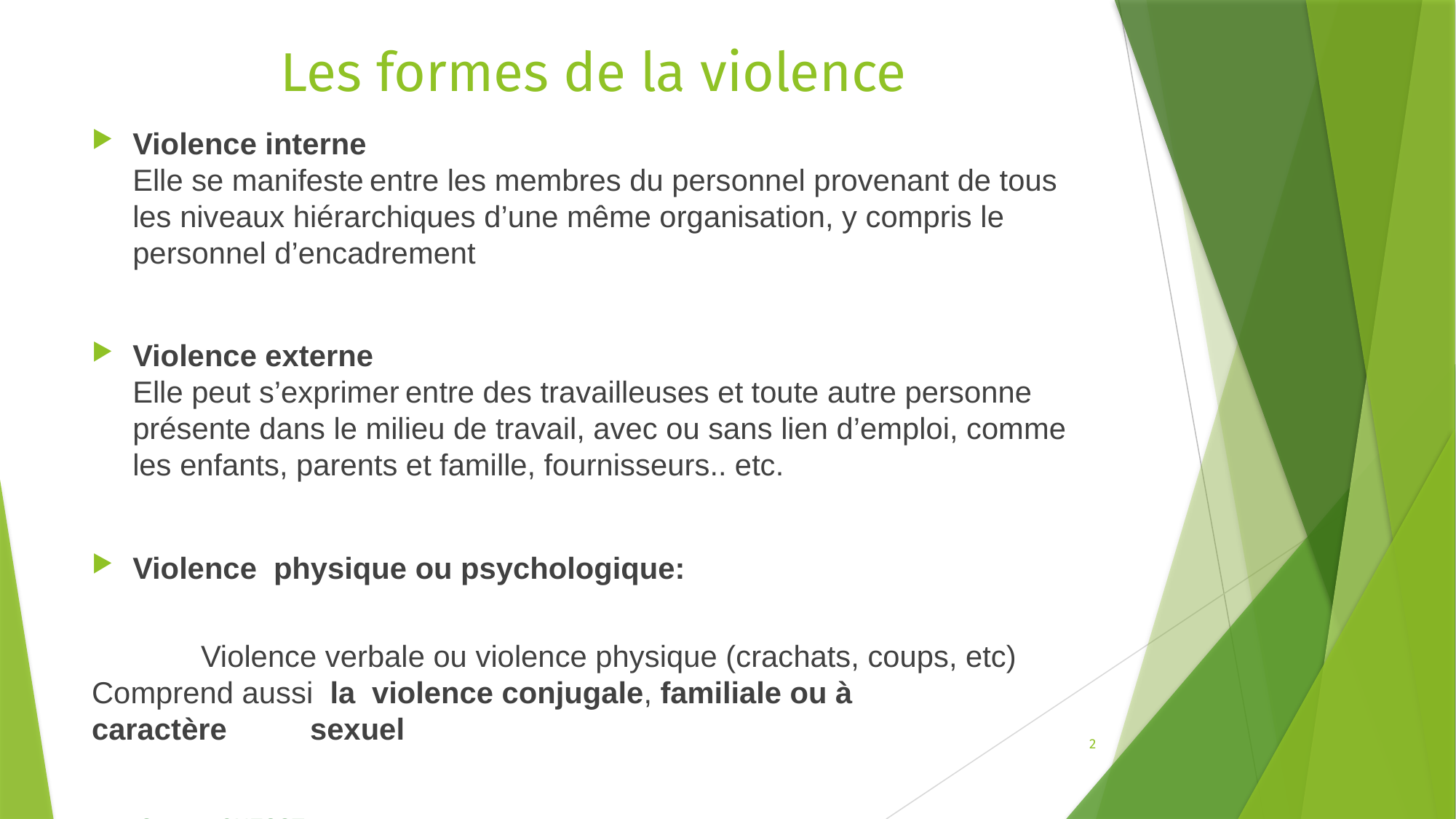

# Les formes de la violence
Violence interne
Elle se manifeste entre les membres du personnel provenant de tous les niveaux hiérarchiques d’une même organisation, y compris le personnel d’encadrement

Violence externe
Elle peut s’exprimer entre des travailleuses et toute autre personne présente dans le milieu de travail, avec ou sans lien d’emploi, comme les enfants, parents et famille, fournisseurs.. etc.

Violence  physique ou psychologique:
	Violence verbale ou violence physique (crachats, coups, etc) 	Comprend aussi  la  violence conjugale, familiale ou à 	caractère 	sexuel

Source: CNESST

2